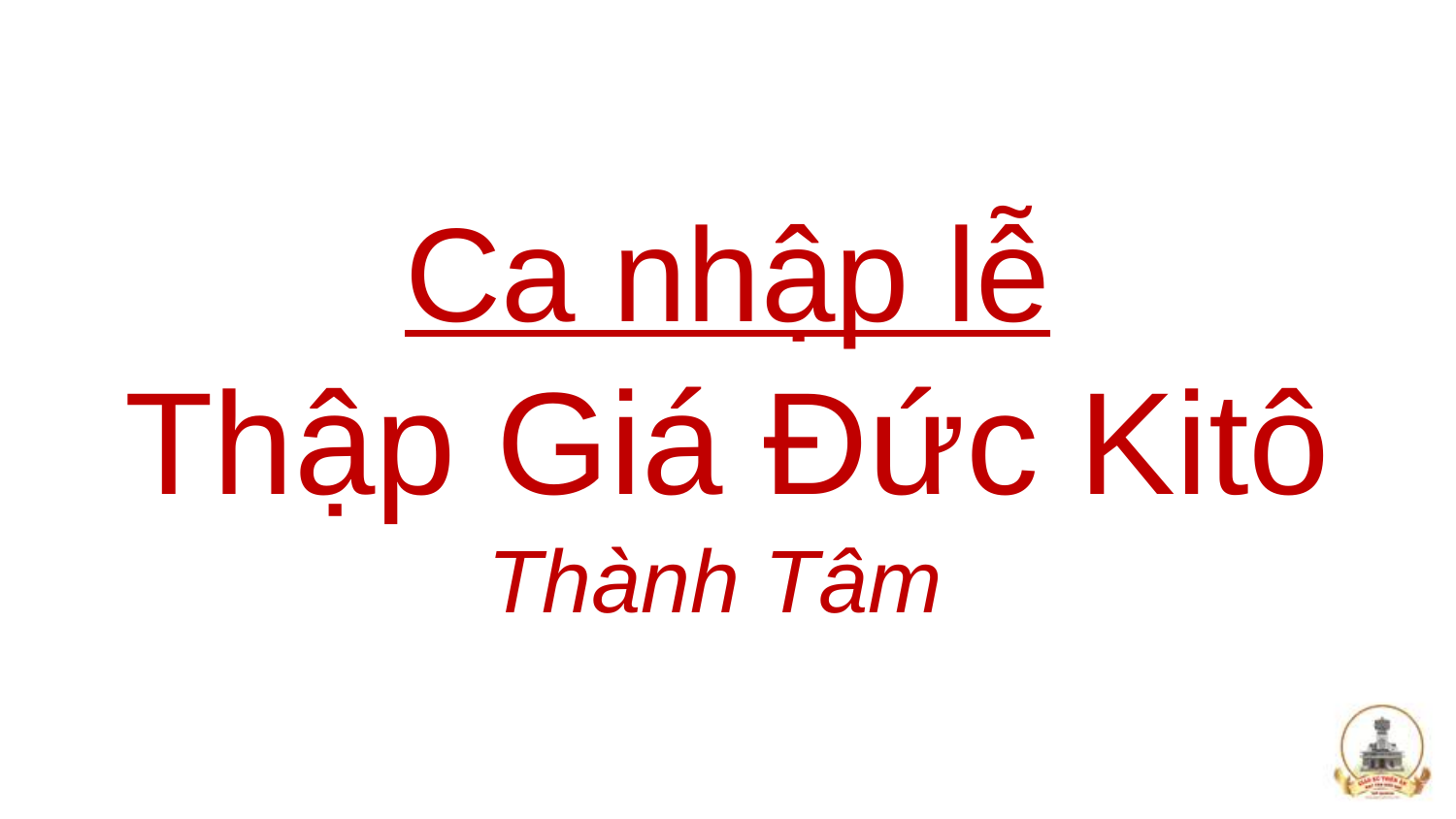

# Ca nhập lễ Thập Giá Đức Kitô Thành Tâm